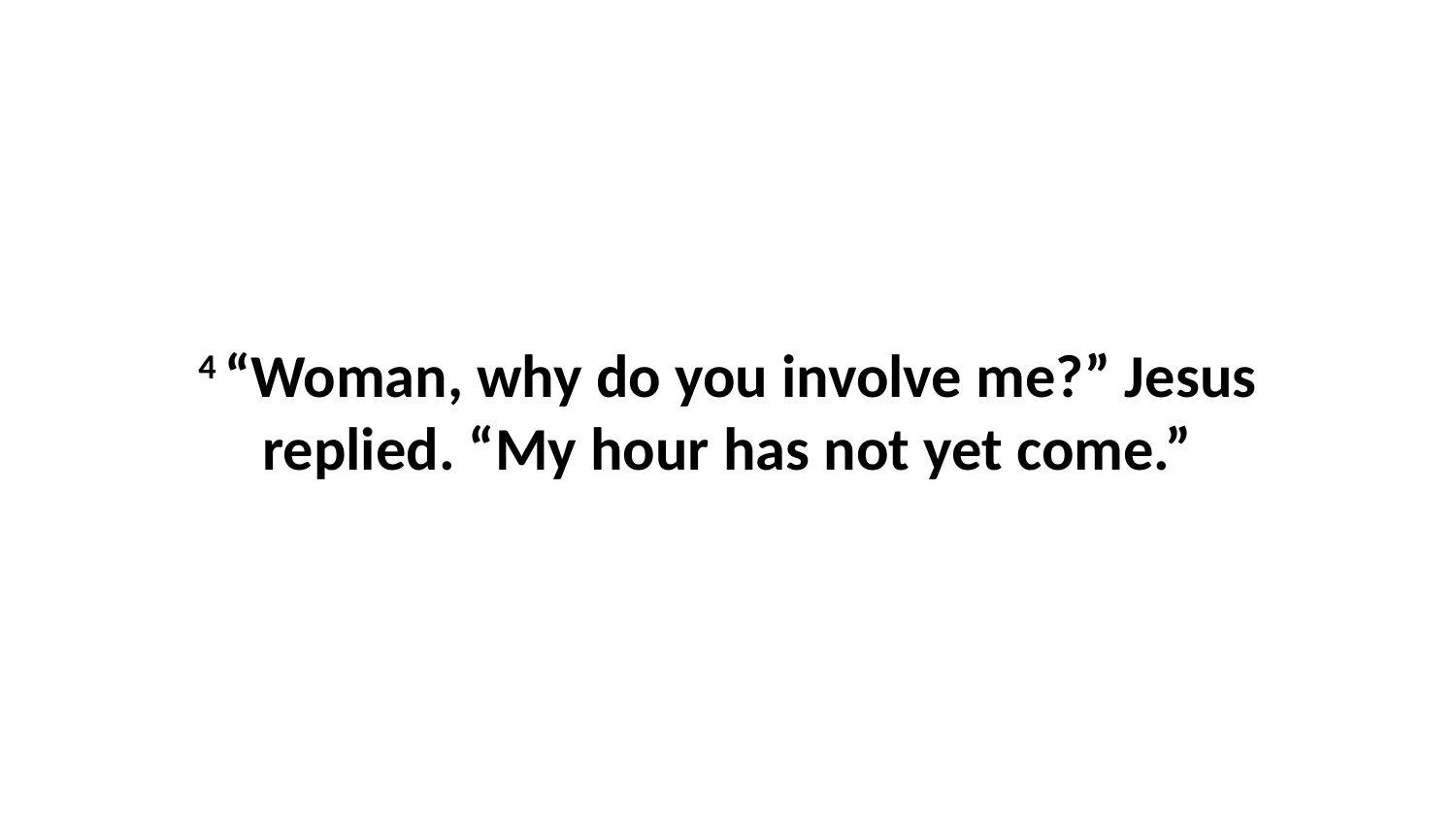

4 “Woman, why do you involve me?” Jesus replied. “My hour has not yet come.”